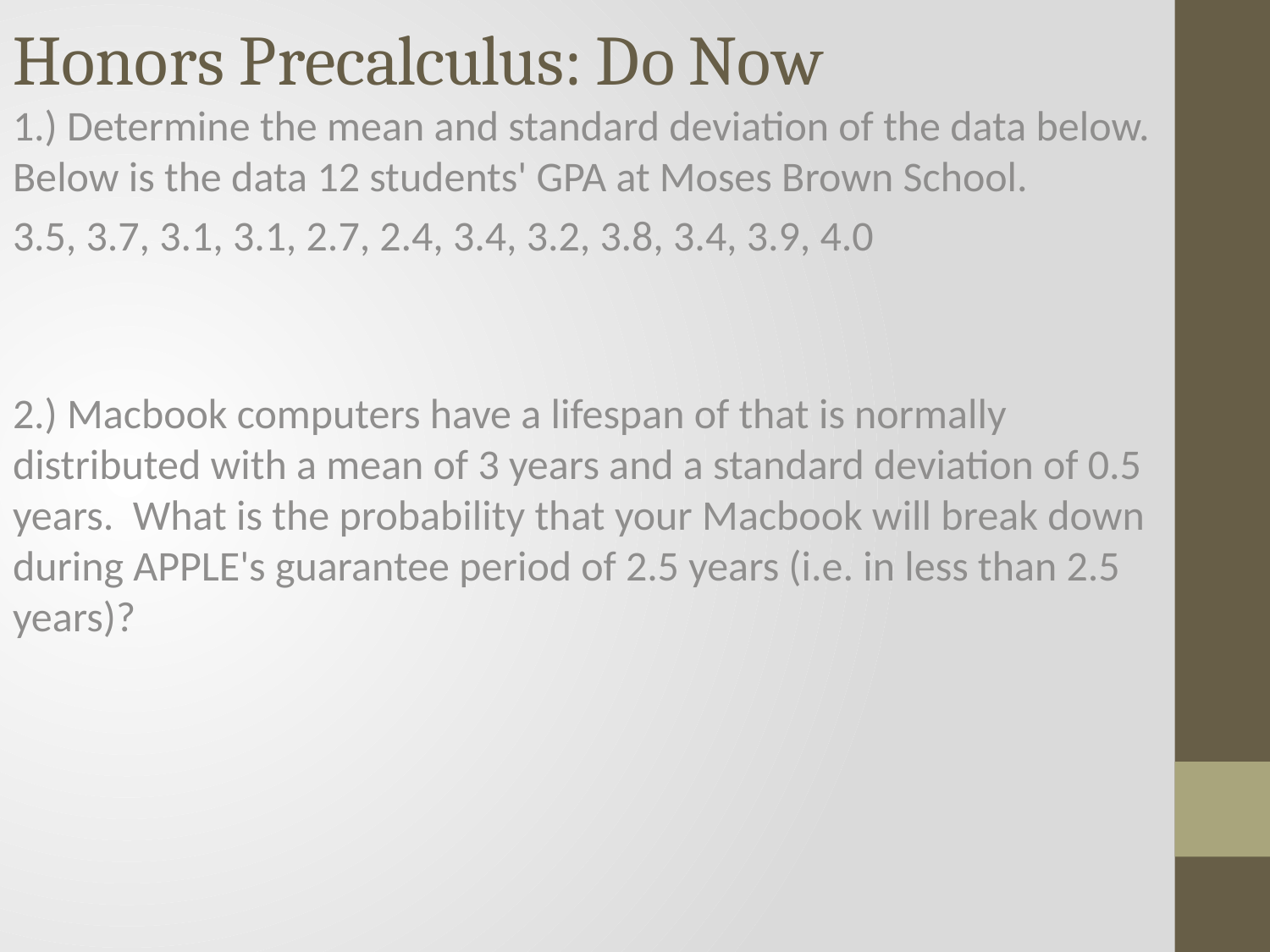

# Honors Precalculus: Do Now
1.) Determine the mean and standard deviation of the data below. Below is the data 12 students' GPA at Moses Brown School.
3.5, 3.7, 3.1, 3.1, 2.7, 2.4, 3.4, 3.2, 3.8, 3.4, 3.9, 4.0

2.) Macbook computers have a lifespan of that is normally distributed with a mean of 3 years and a standard deviation of 0.5 years.  What is the probability that your Macbook will break down during APPLE's guarantee period of 2.5 years (i.e. in less than 2.5 years)?